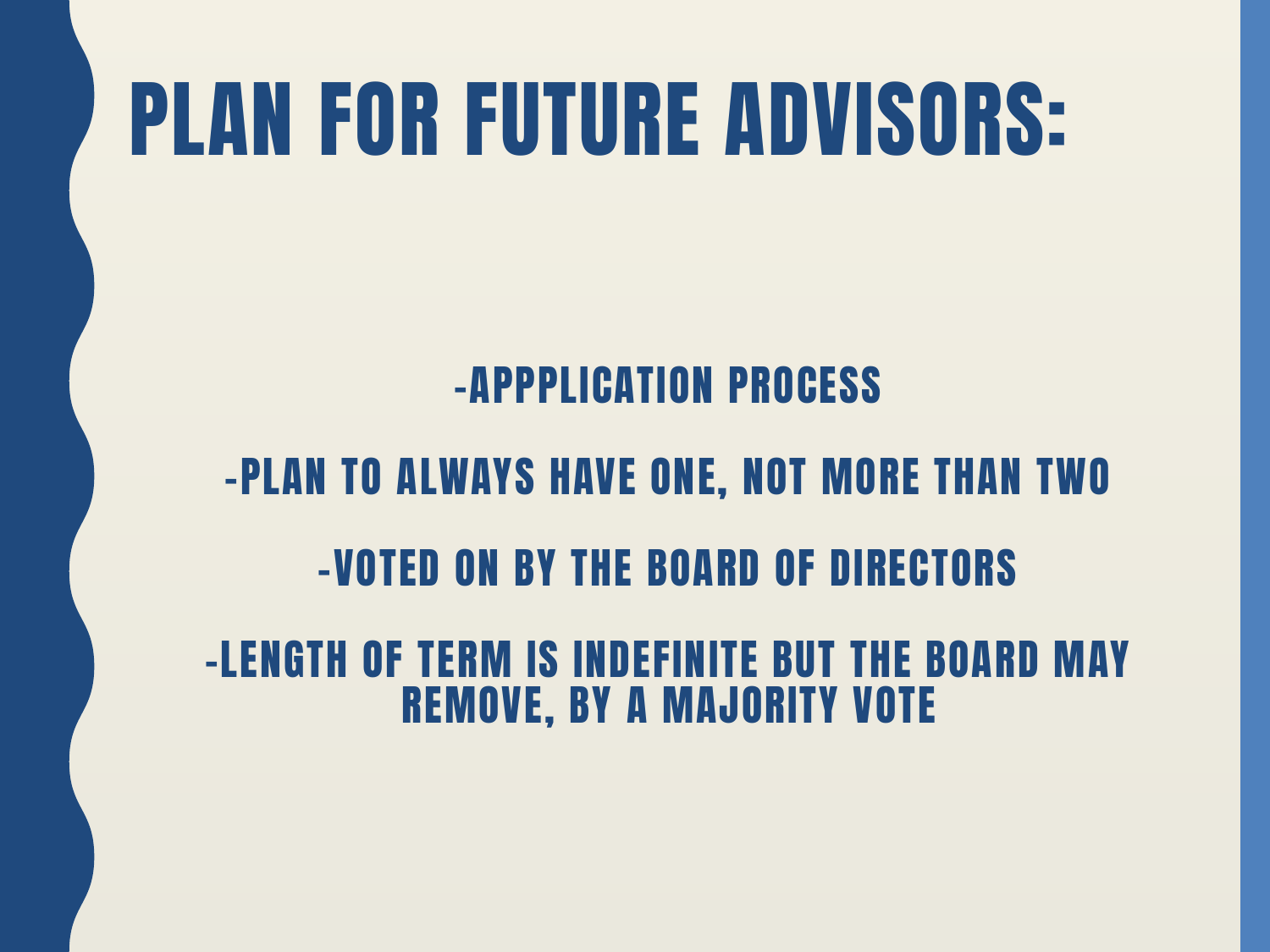

# Plan for future Advisors:

-Appplication process
-Plan to always have one, not more than two
-voted on by the Board of Directors
-length of term is indefinite but the Board may remove, by a majority vote